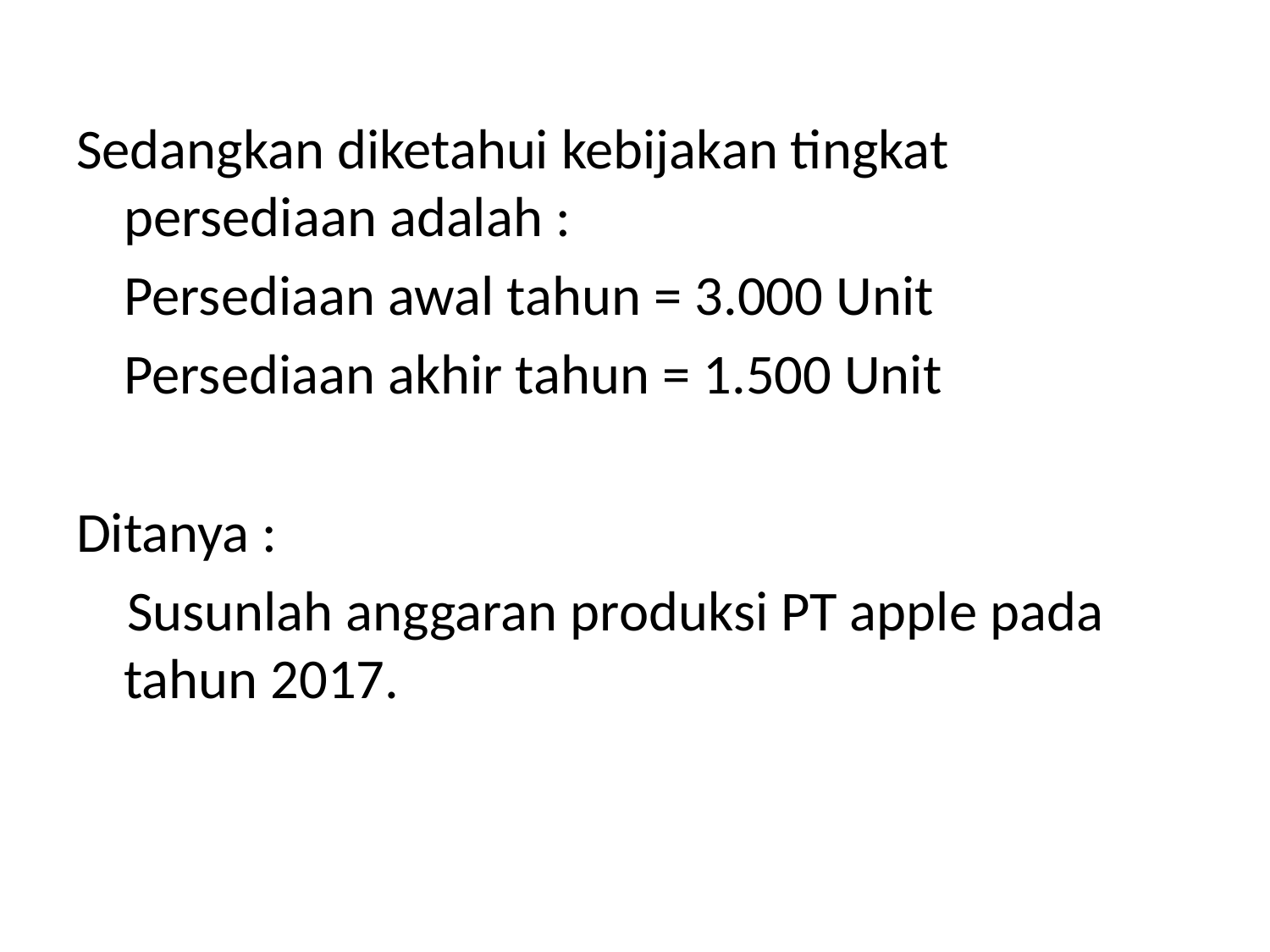

Sedangkan diketahui kebijakan tingkat persediaan adalah :
	Persediaan awal tahun = 3.000 Unit
	Persediaan akhir tahun = 1.500 Unit

Ditanya :
    Susunlah anggaran produksi PT apple pada tahun 2017.